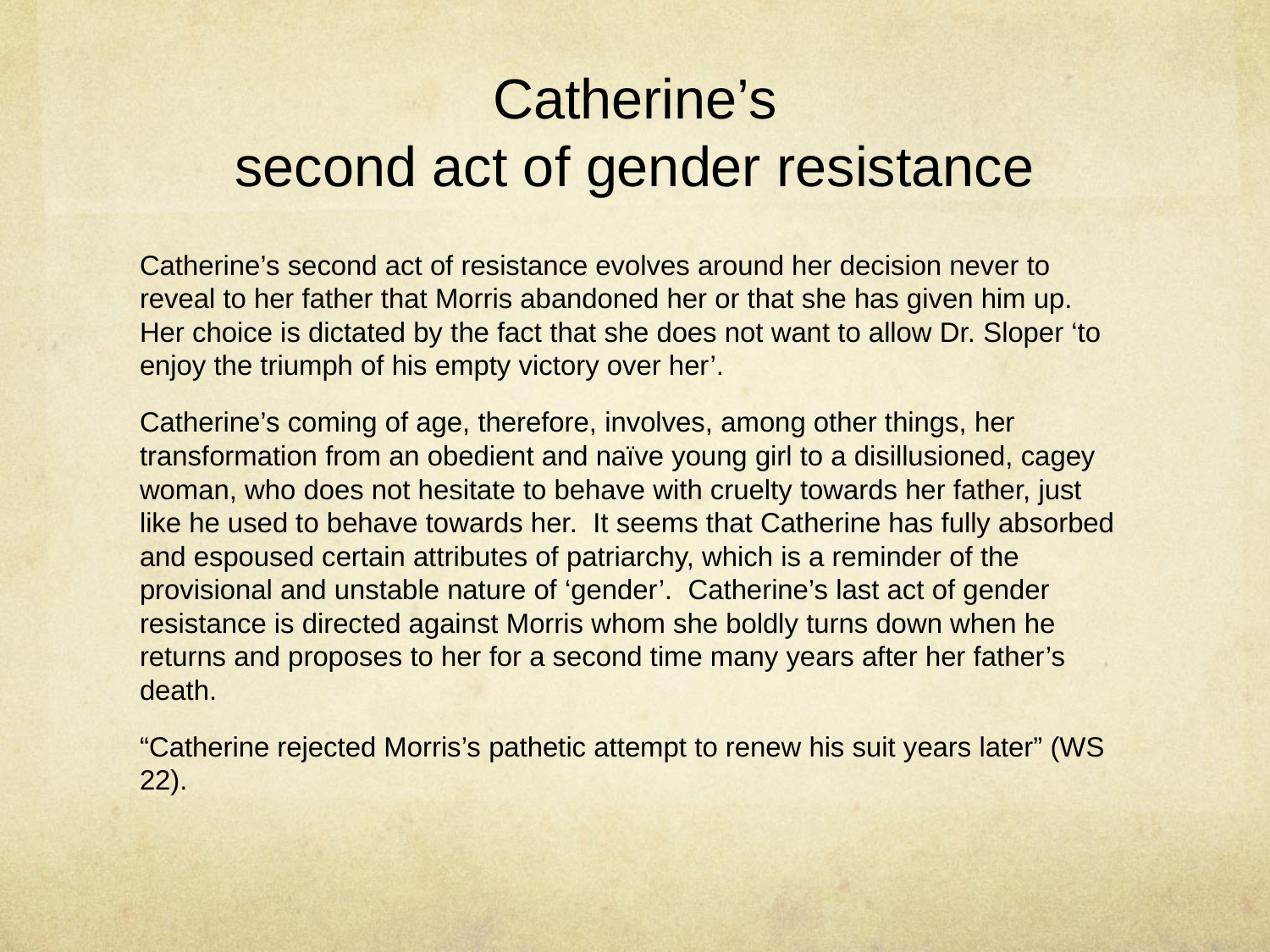

# Catherine’s second act of gender resistance
Catherine’s second act of resistance evolves around her decision never to reveal to her father that Morris abandoned her or that she has given him up.  Her choice is dictated by the fact that she does not want to allow Dr. Sloper ‘to enjoy the triumph of his empty victory over her’.
Catherine’s coming of age, therefore, involves, among other things, her transformation from an obedient and naïve young girl to a disillusioned, cagey woman, who does not hesitate to behave with cruelty towards her father, just like he used to behave towards her.  It seems that Catherine has fully absorbed and espoused certain attributes of patriarchy, which is a reminder of the provisional and unstable nature of ‘gender’.  Catherine’s last act of gender resistance is directed against Morris whom she boldly turns down when he returns and proposes to her for a second time many years after her father’s death.
“Catherine rejected Morris’s pathetic attempt to renew his suit years later” (WS 22).